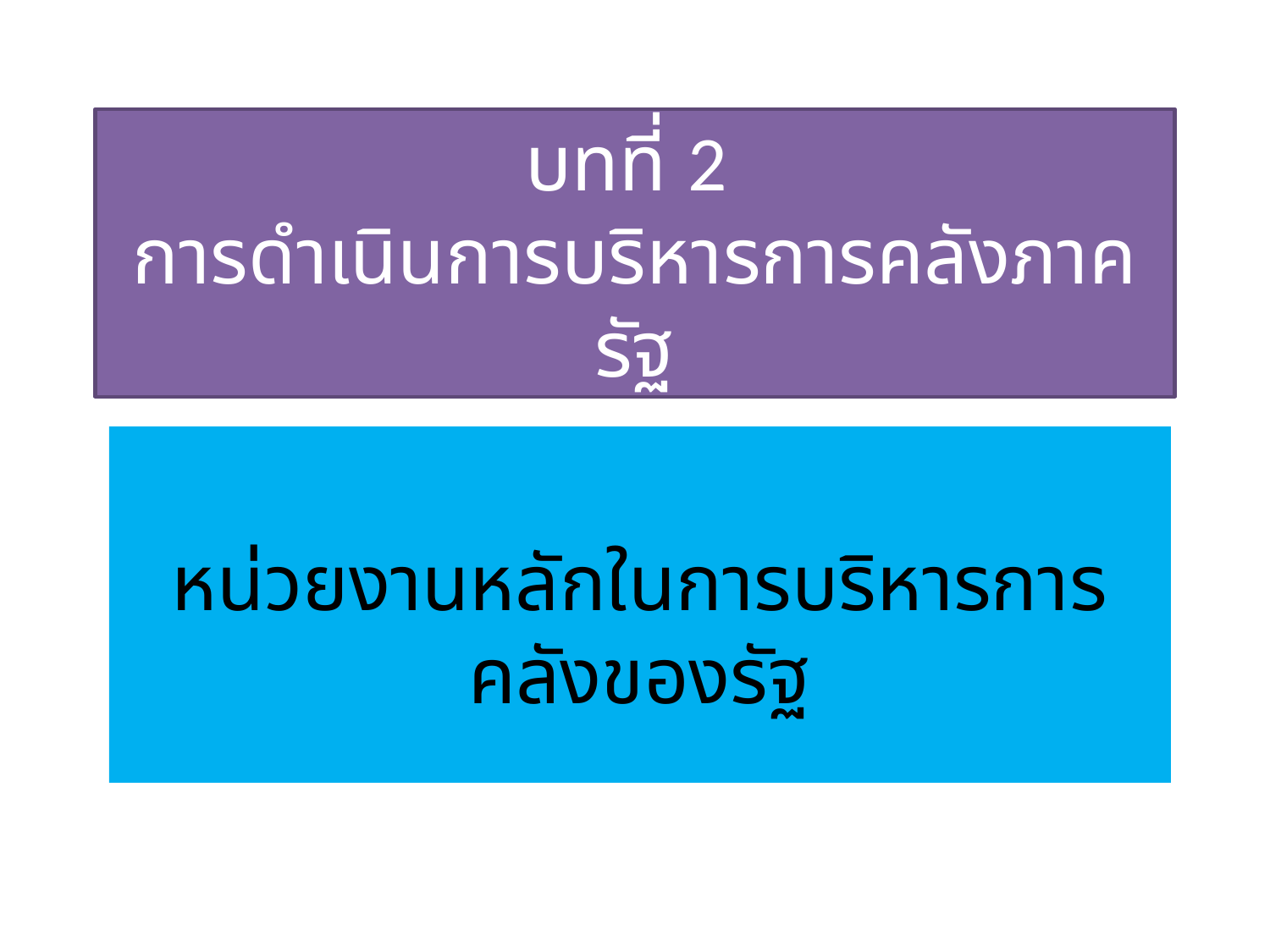

# บทที่ 2 การดำเนินการบริหารการคลังภาครัฐ

หน่วยงานหลักในการบริหารการคลังของรัฐ